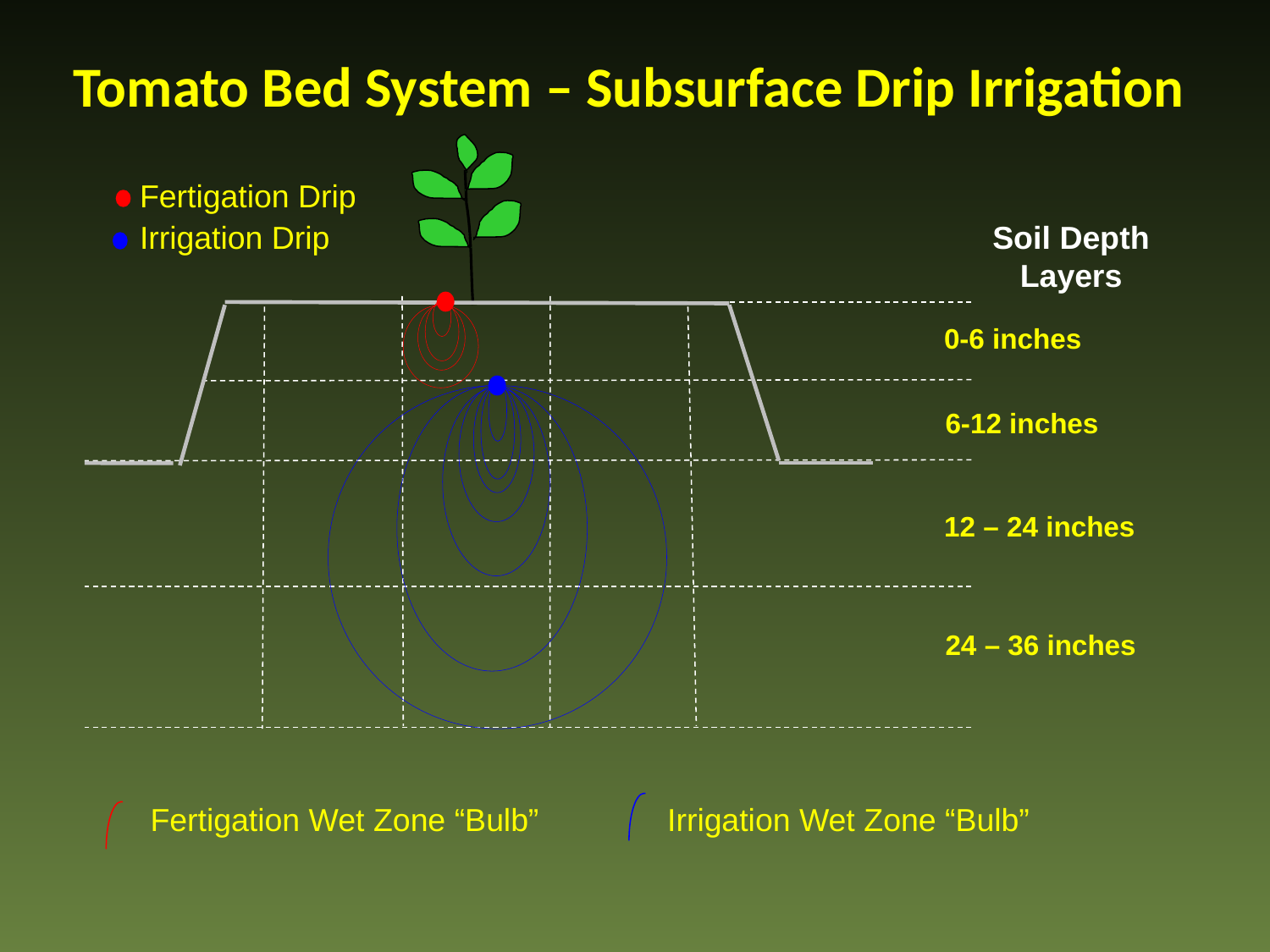

Tomato Bed System – Subsurface Drip Irrigation

Fertigation Drip

Irrigation Drip
Soil Depth Layers

0-6 inches
6-12 inches
12 – 24 inches
24 – 36 inches
Fertigation Wet Zone “Bulb”

Irrigation Wet Zone “Bulb”